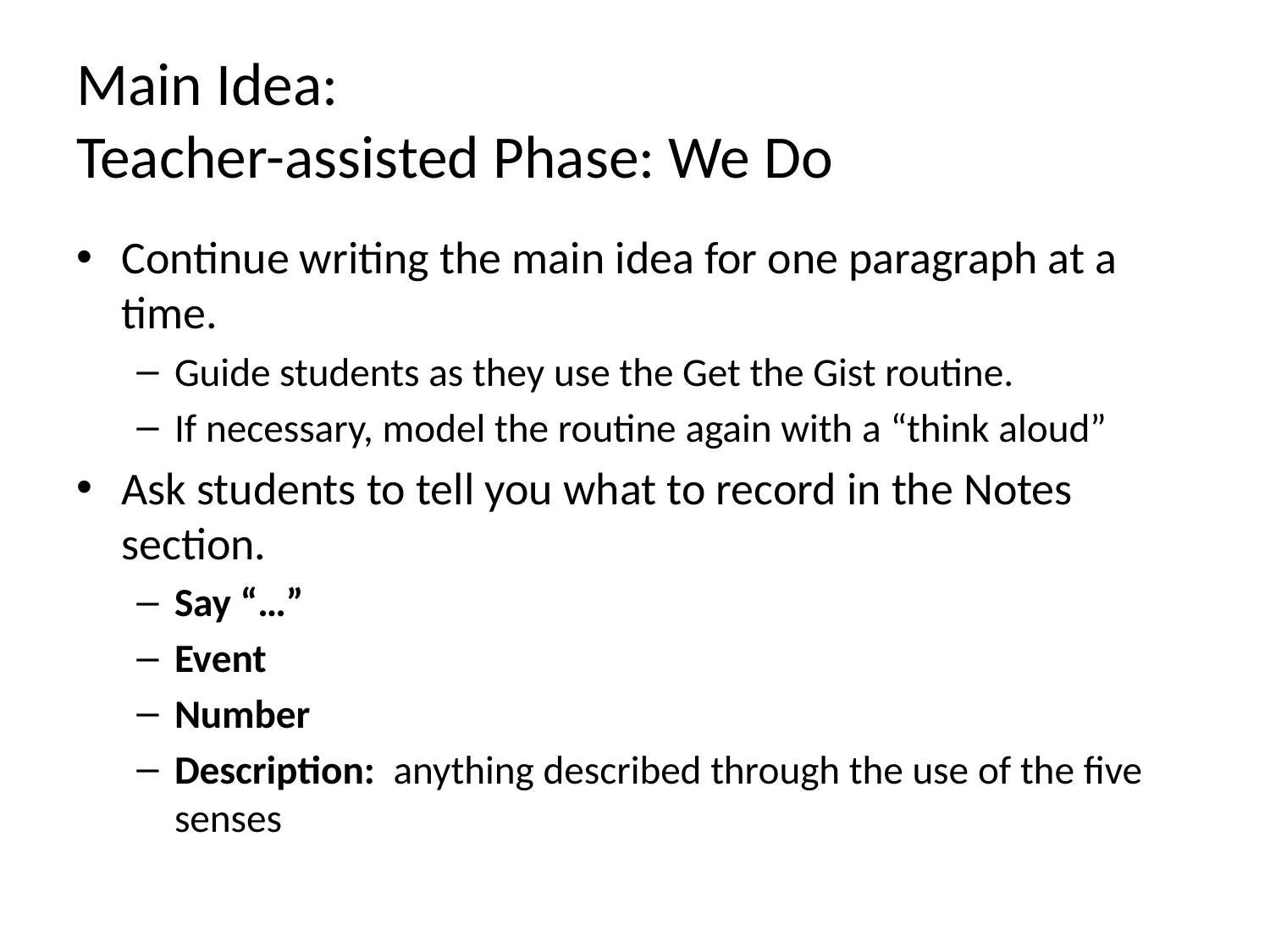

# Main Idea: Teacher-assisted Phase: We Do
Continue writing the main idea for one paragraph at a time.
Guide students as they use the Get the Gist routine.
If necessary, model the routine again with a “think aloud”
Ask students to tell you what to record in the Notes section.
Say “…”
Event
Number
Description:  anything described through the use of the five senses